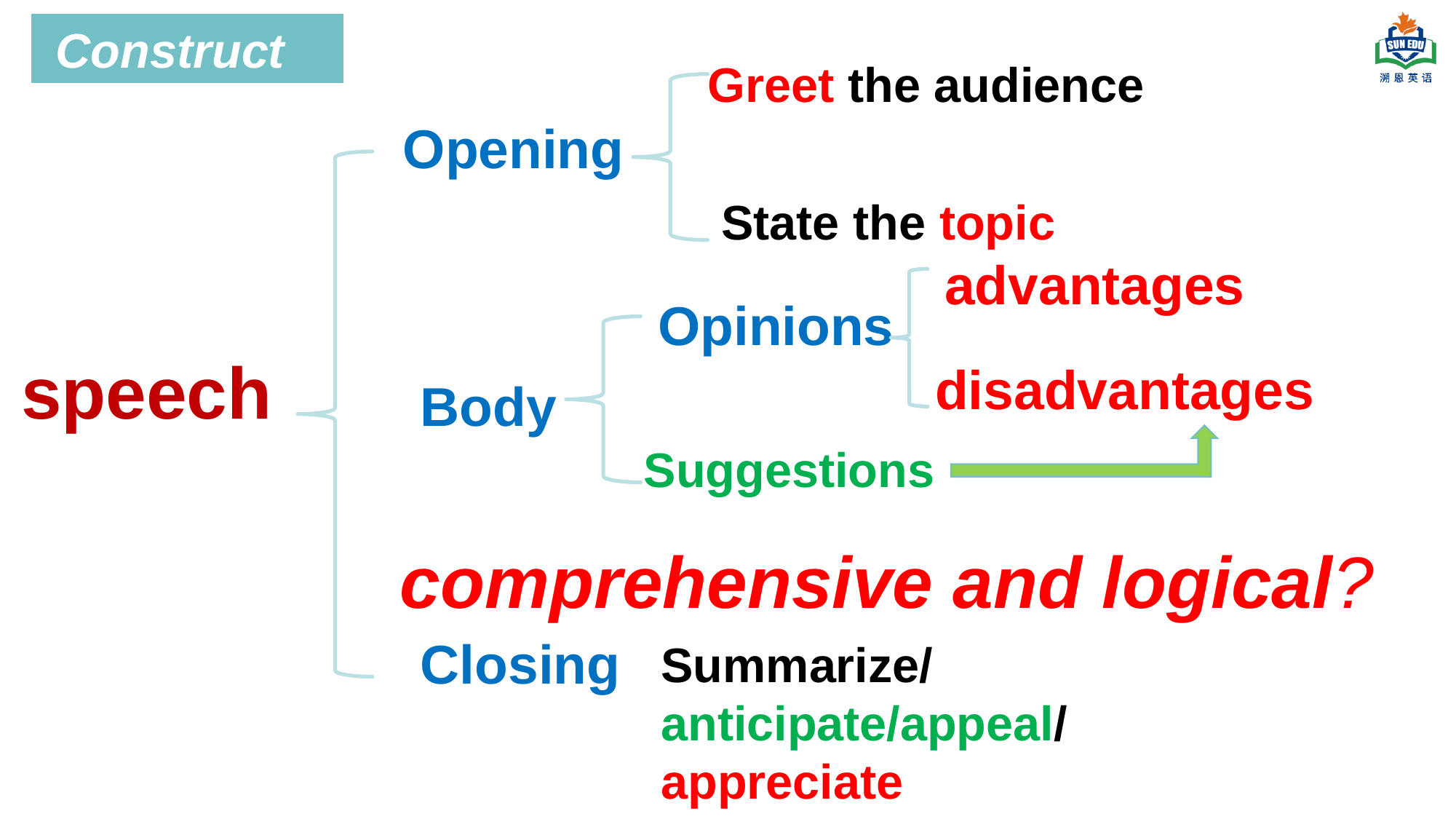

Construct
Greet the audience

Opening

State the topic
advantages

Opinions

speech
disadvantages
Body

Suggestions
comprehensive and logical?
Closing
Summarize/anticipate/appeal/appreciate